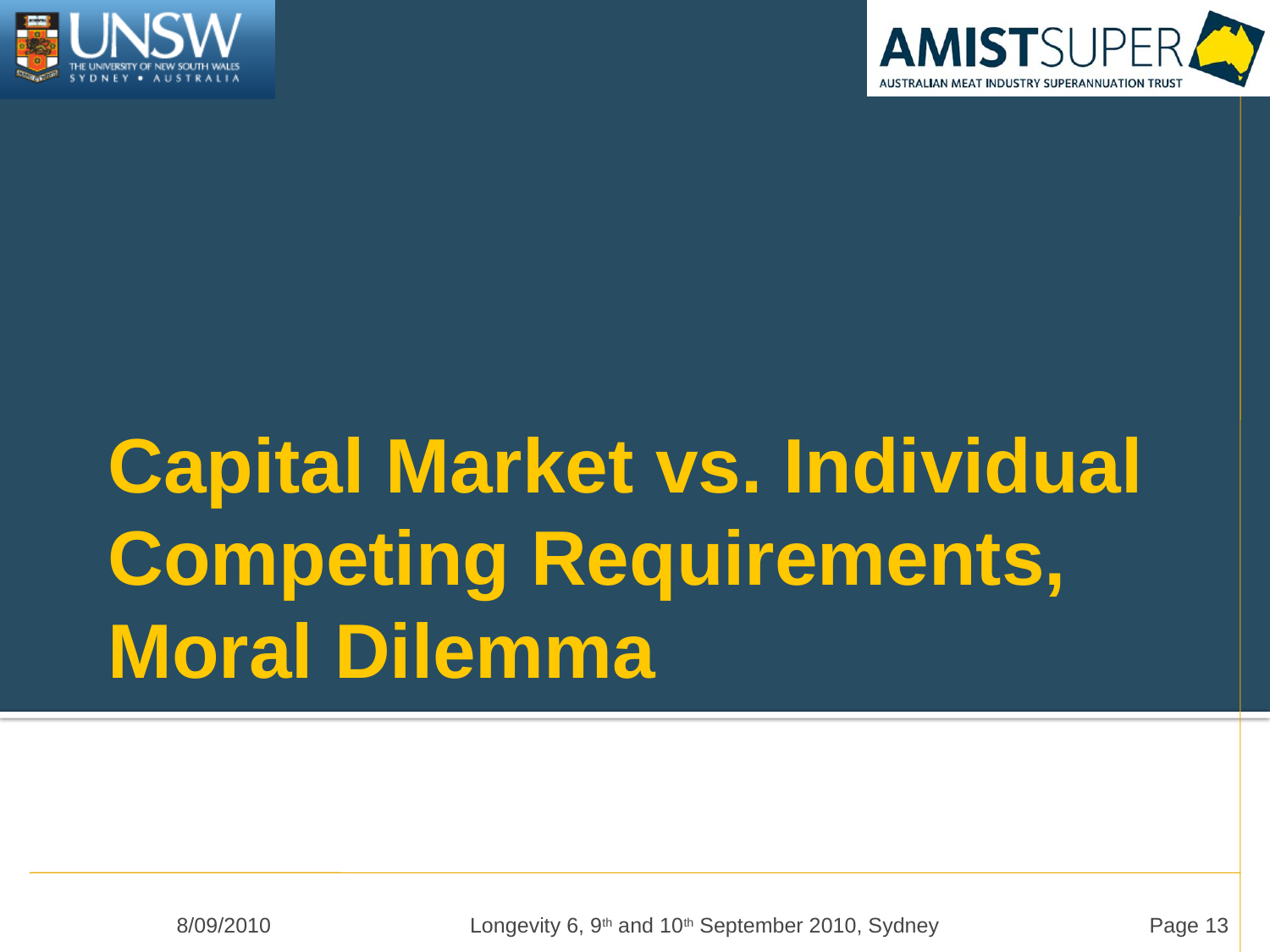

# Capital Market vs. Individual Competing Requirements, Moral Dilemma
8/09/2010
Longevity 6, 9th and 10th September 2010, Sydney
Page 13